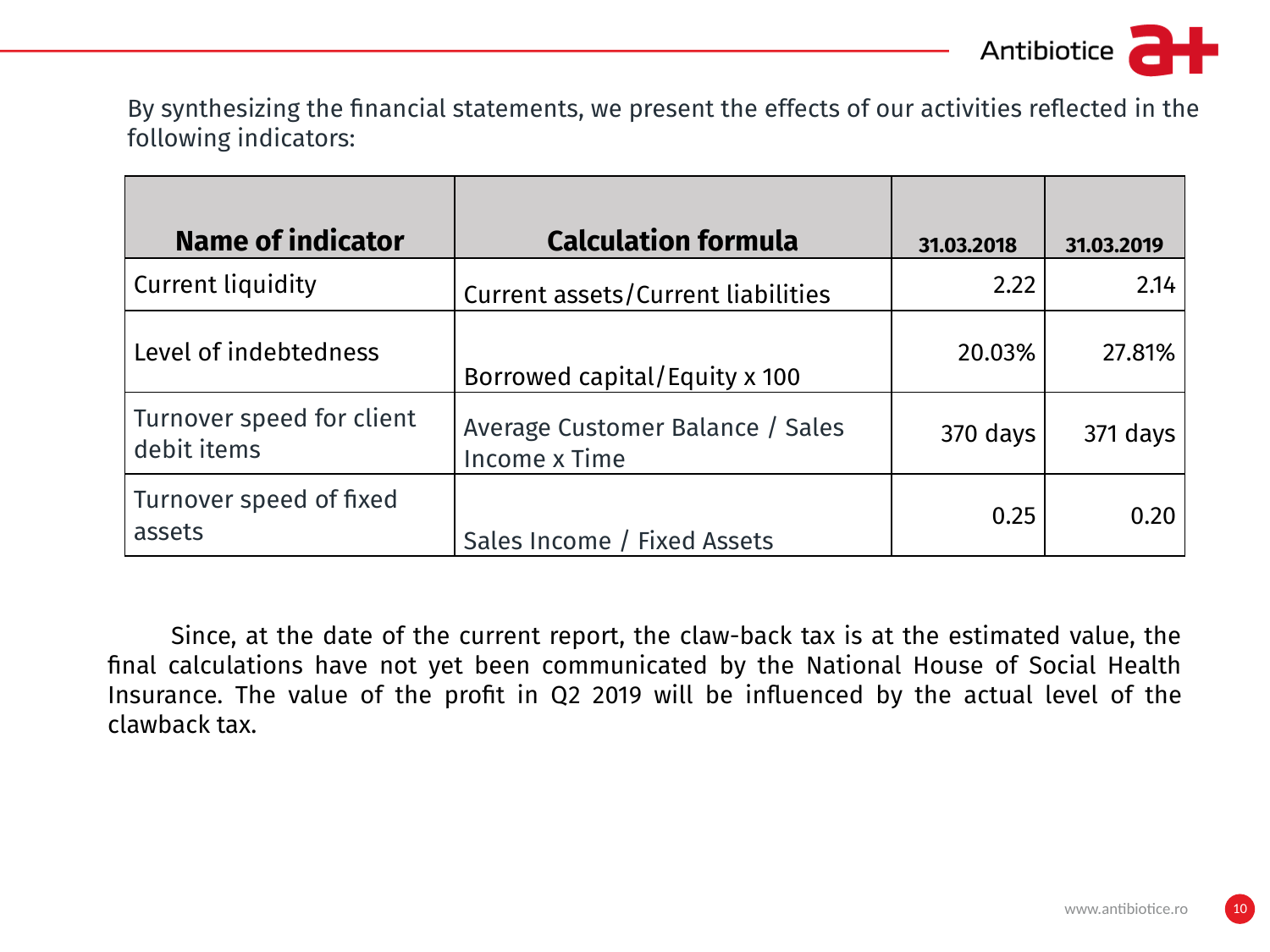

By synthesizing the financial statements, we present the effects of our activities reflected in the following indicators:
| Name of indicator | Calculation formula | 31.03.2018 | 31.03.2019 |
| --- | --- | --- | --- |
| Current liquidity | Current assets/Current liabilities | 2.22 | 2.14 |
| Level of indebtedness | Borrowed capital/Equity x 100 | 20.03% | 27.81% |
| Turnover speed for client debit items | Average Customer Balance / Sales Income x Time | 370 days | 371 days |
| Turnover speed of fixed assets | Sales Income / Fixed Assets | 0.25 | 0.20 |
Since, at the date of the current report, the claw-back tax is at the estimated value, the final calculations have not yet been communicated by the National House of Social Health Insurance. The value of the profit in Q2 2019 will be influenced by the actual level of the clawback tax.

www.antibiotice.ro
10